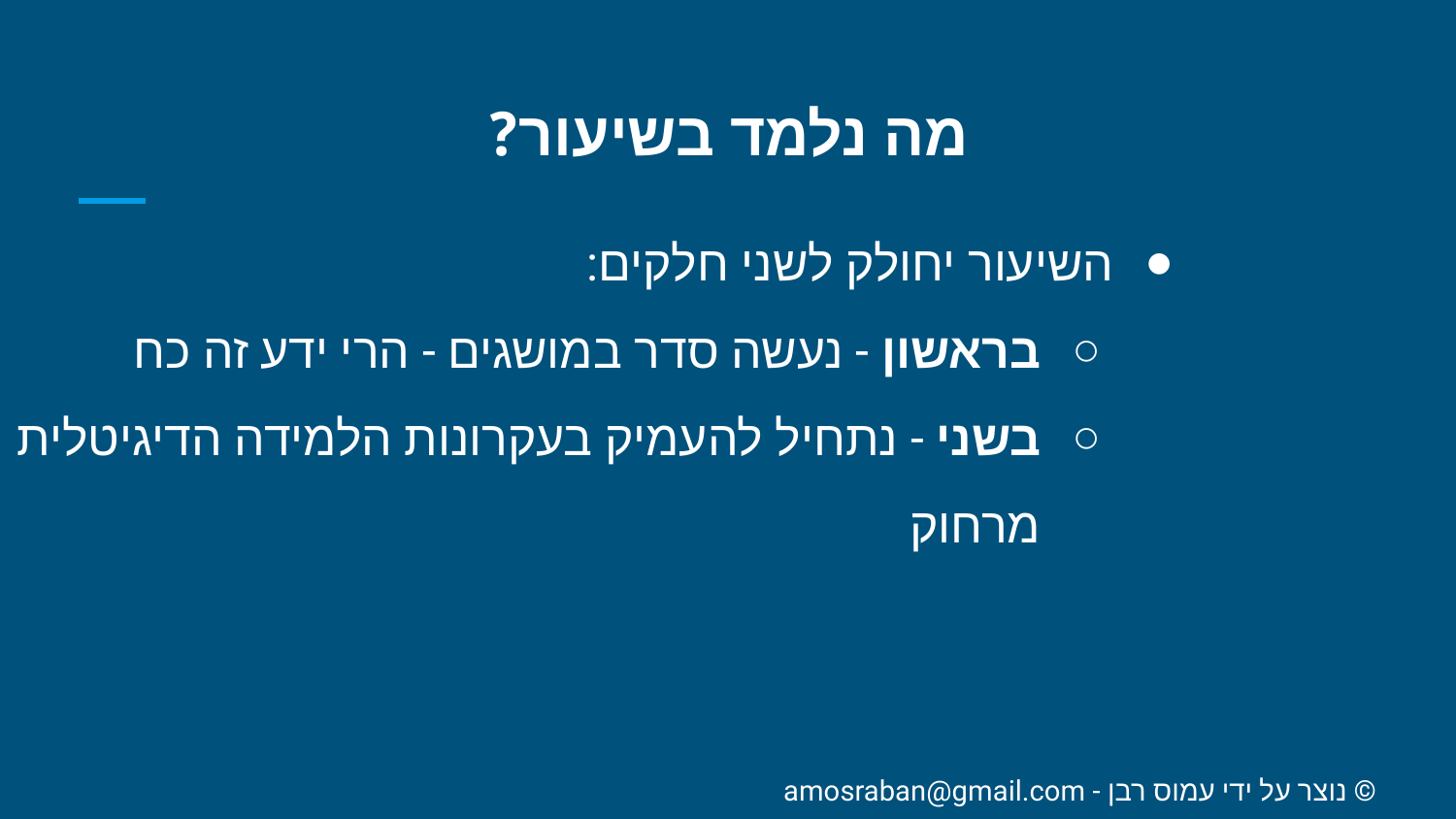

# מה נלמד בשיעור?
השיעור יחולק לשני חלקים:
בראשון - נעשה סדר במושגים - הרי ידע זה כח
בשני - נתחיל להעמיק בעקרונות הלמידה הדיגיטלית מרחוק